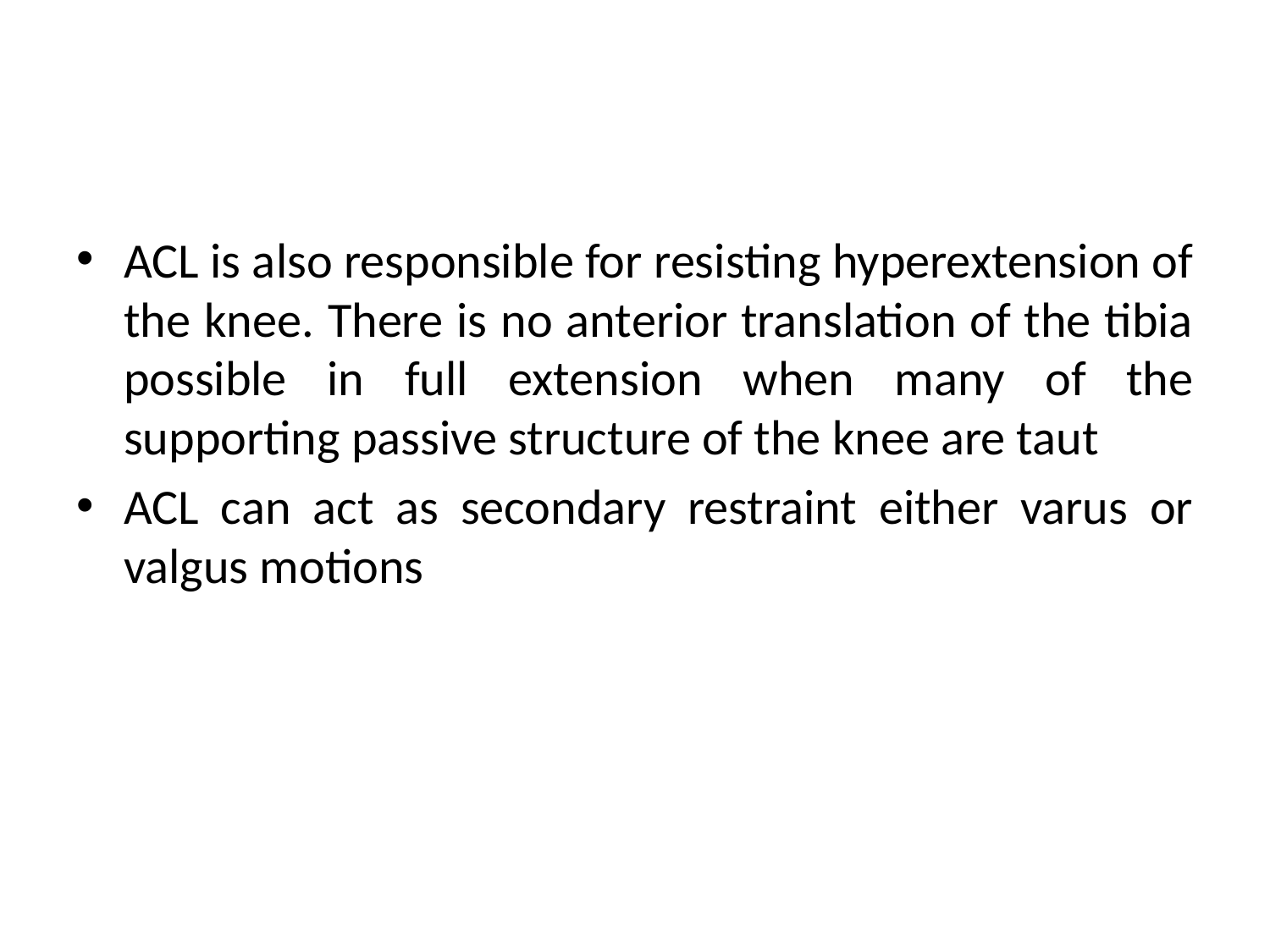

ACL is also responsible for resisting hyperextension of the knee. There is no anterior translation of the tibia possible in full extension when many of the supporting passive structure of the knee are taut
ACL can act as secondary restraint either varus or valgus motions